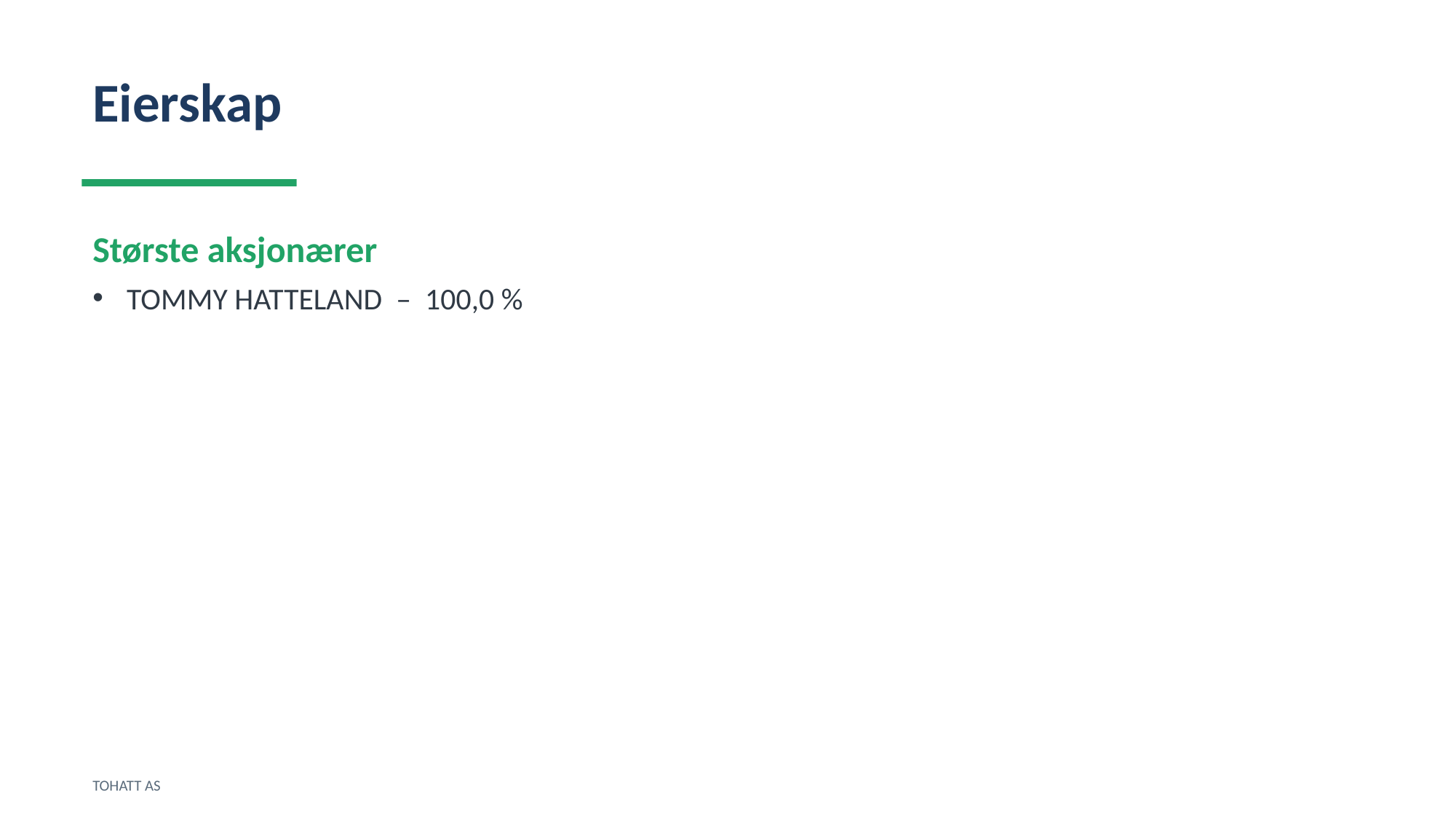

Eierskap

Største aksjonærer
TOMMY HATTELAND  –  100,0 %
TOHATT AS